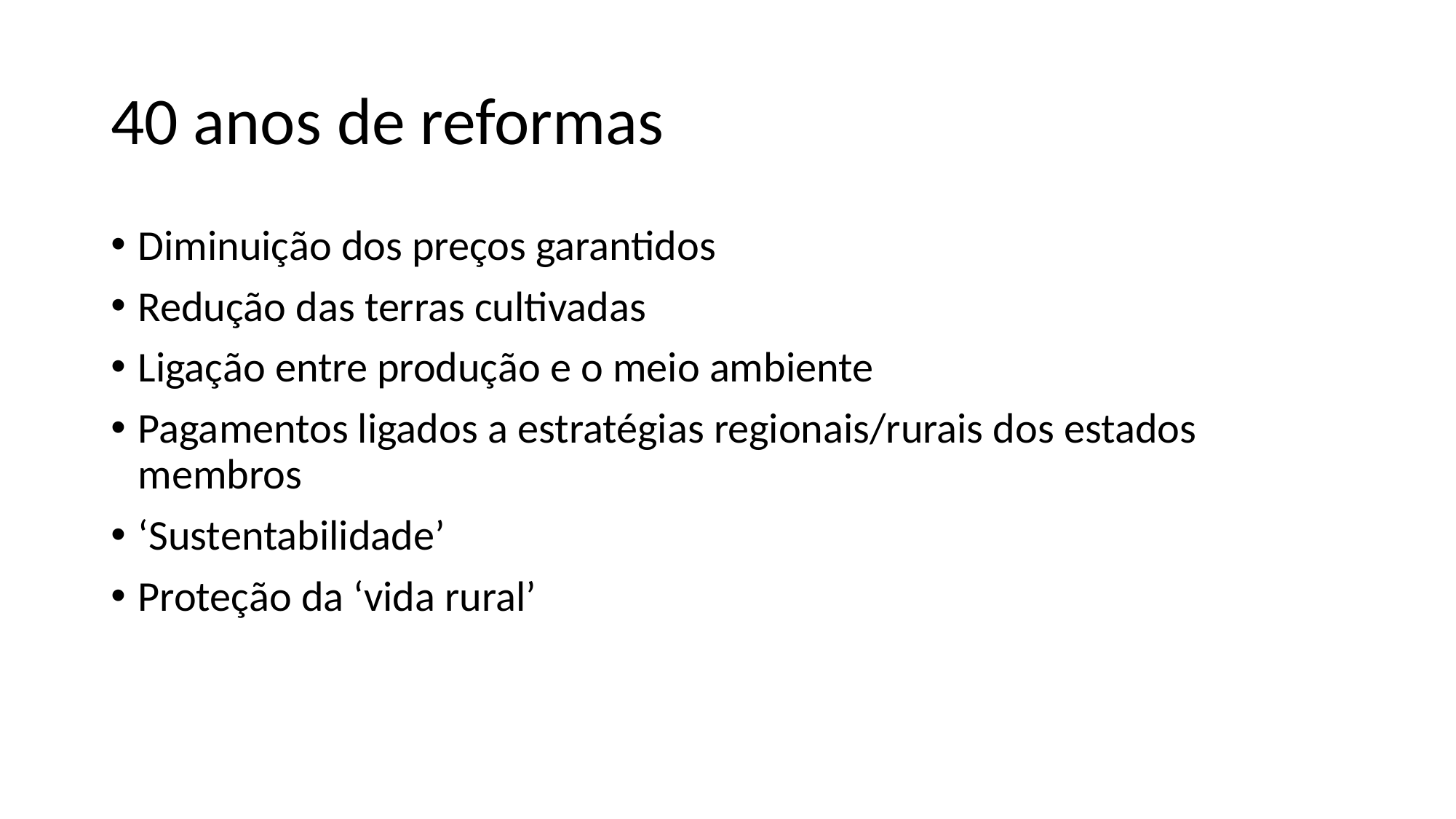

# 40 anos de reformas
Diminuição dos preços garantidos
Redução das terras cultivadas
Ligação entre produção e o meio ambiente
Pagamentos ligados a estratégias regionais/rurais dos estados membros
‘Sustentabilidade’
Proteção da ‘vida rural’